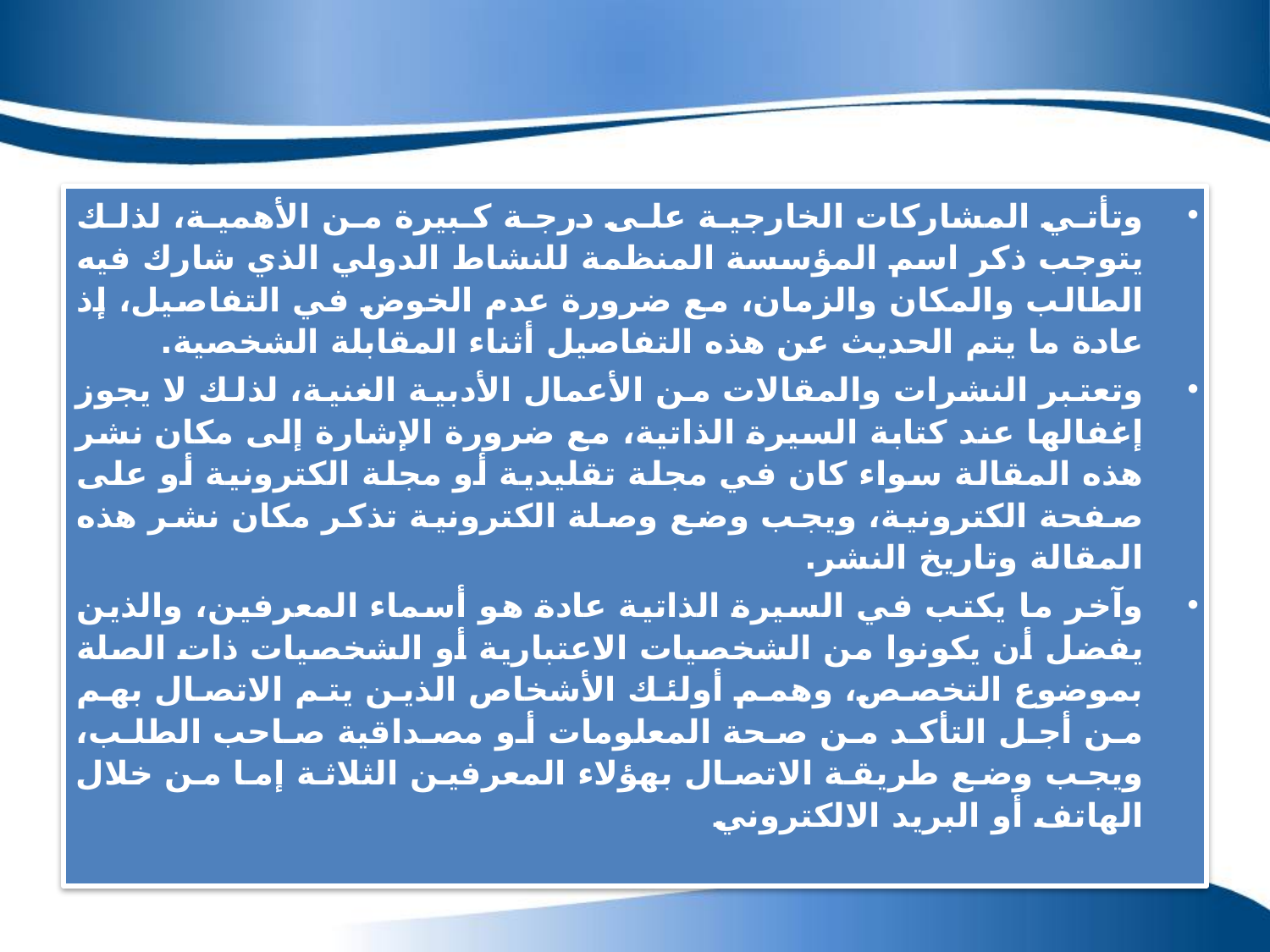

وتأتي المشاركات الخارجية على درجة كبيرة من الأهمية، لذلك يتوجب ذكر اسم المؤسسة المنظمة للنشاط الدولي الذي شارك فيه الطالب والمكان والزمان، مع ضرورة عدم الخوض في التفاصيل، إذ عادة ما يتم الحديث عن هذه التفاصيل أثناء المقابلة الشخصية.
وتعتبر النشرات والمقالات من الأعمال الأدبية الغنية، لذلك لا يجوز إغفالها عند كتابة السيرة الذاتية، مع ضرورة الإشارة إلى مكان نشر هذه المقالة سواء كان في مجلة تقليدية أو مجلة الكترونية أو على صفحة الكترونية، ويجب وضع وصلة الكترونية تذكر مكان نشر هذه المقالة وتاريخ النشر.
وآخر ما يكتب في السيرة الذاتية عادة هو أسماء المعرفين، والذين يفضل أن يكونوا من الشخصيات الاعتبارية أو الشخصيات ذات الصلة بموضوع التخصص، وهمم أولئك الأشخاص الذين يتم الاتصال بهم من أجل التأكد من صحة المعلومات أو مصداقية صاحب الطلب، ويجب وضع طريقة الاتصال بهؤلاء المعرفين الثلاثة إما من خلال الهاتف أو البريد الالكتروني